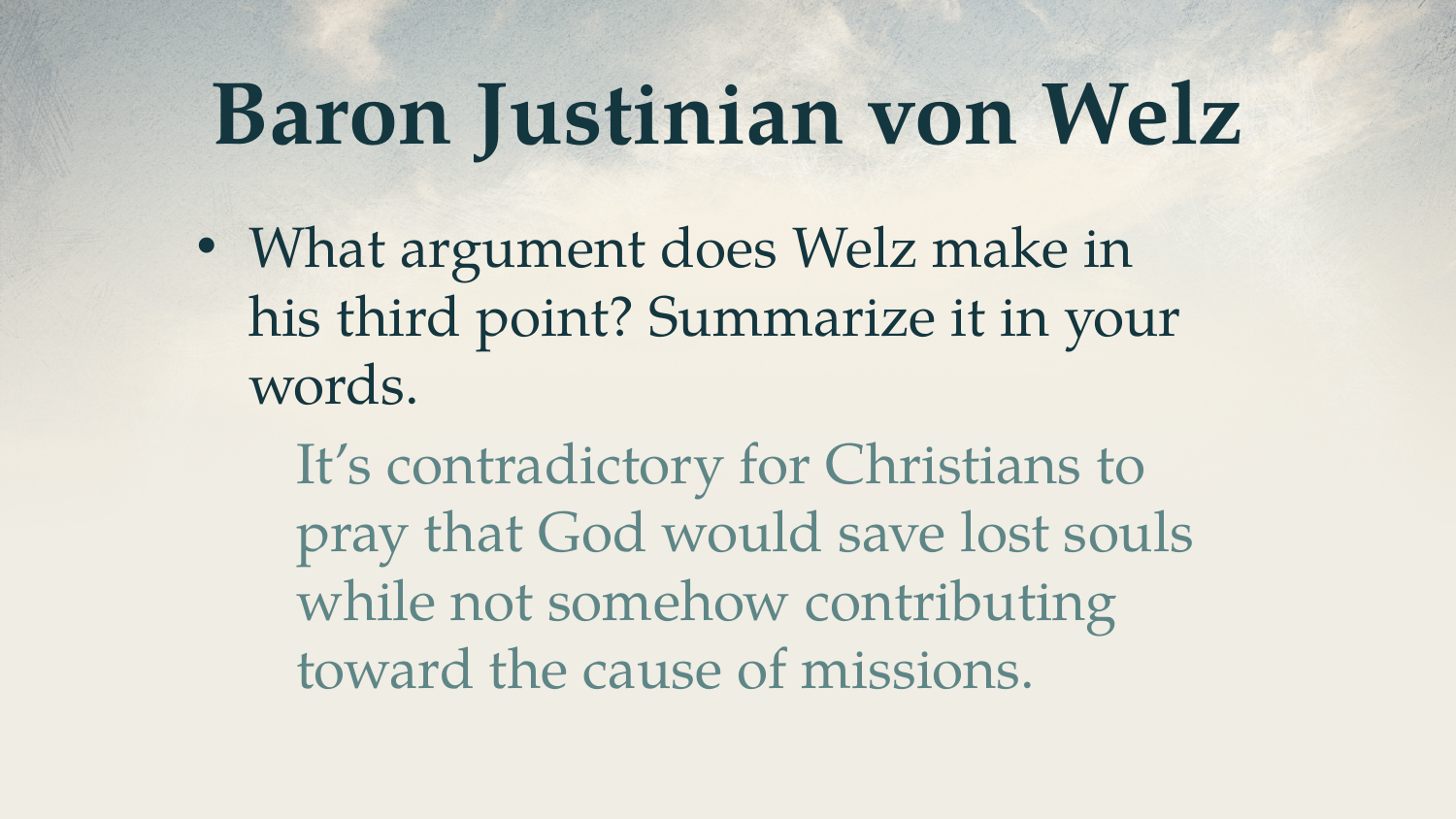

# Baron Justinian von Welz
What argument does Welz make in his third point? Summarize it in your words.
It’s contradictory for Christians to pray that God would save lost souls while not somehow contributing toward the cause of missions.